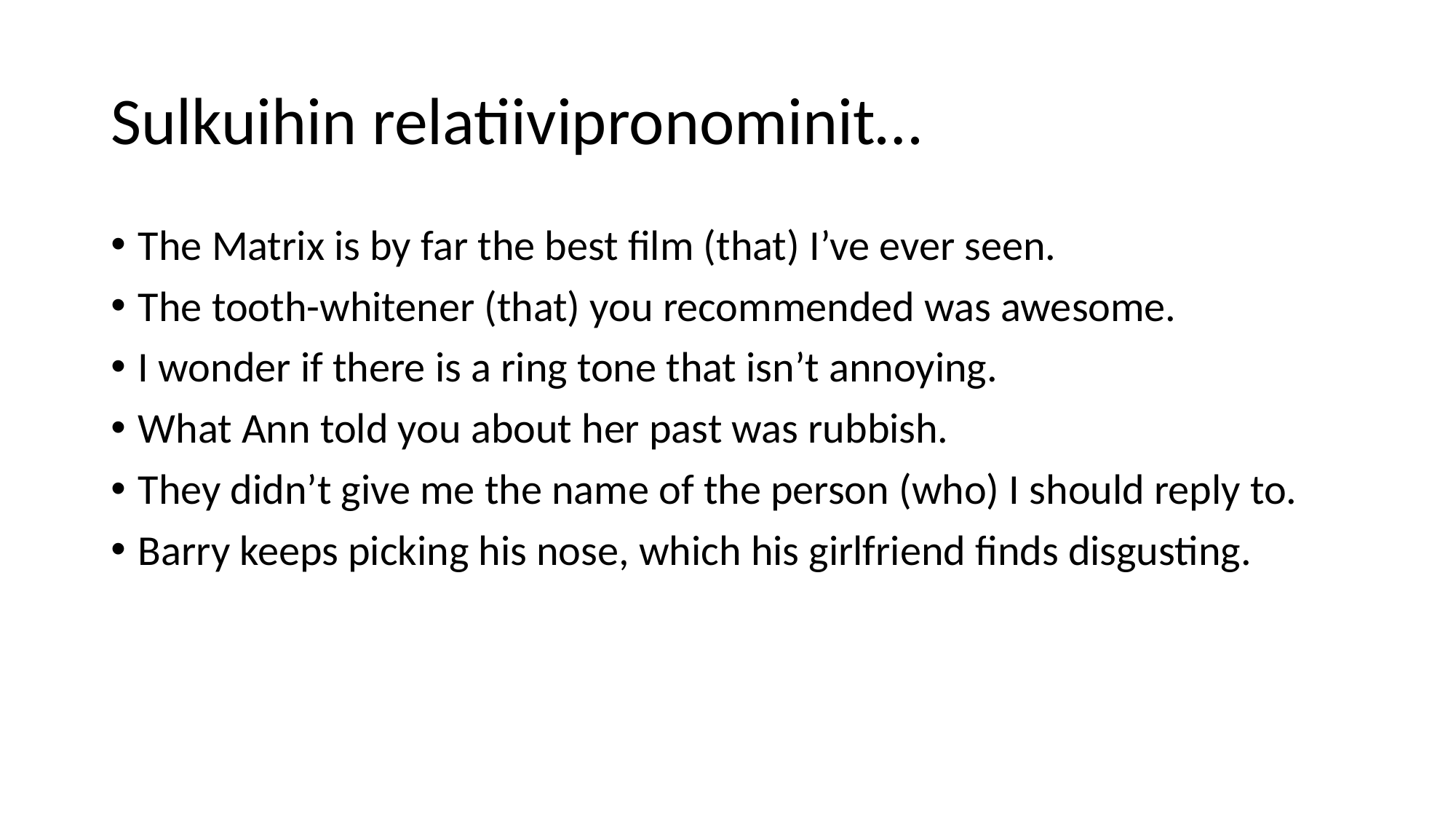

# Sulkuihin relatiivipronominit…
The Matrix is by far the best film (that) I’ve ever seen.
The tooth-whitener (that) you recommended was awesome.
I wonder if there is a ring tone that isn’t annoying.
What Ann told you about her past was rubbish.
They didn’t give me the name of the person (who) I should reply to.
Barry keeps picking his nose, which his girlfriend finds disgusting.